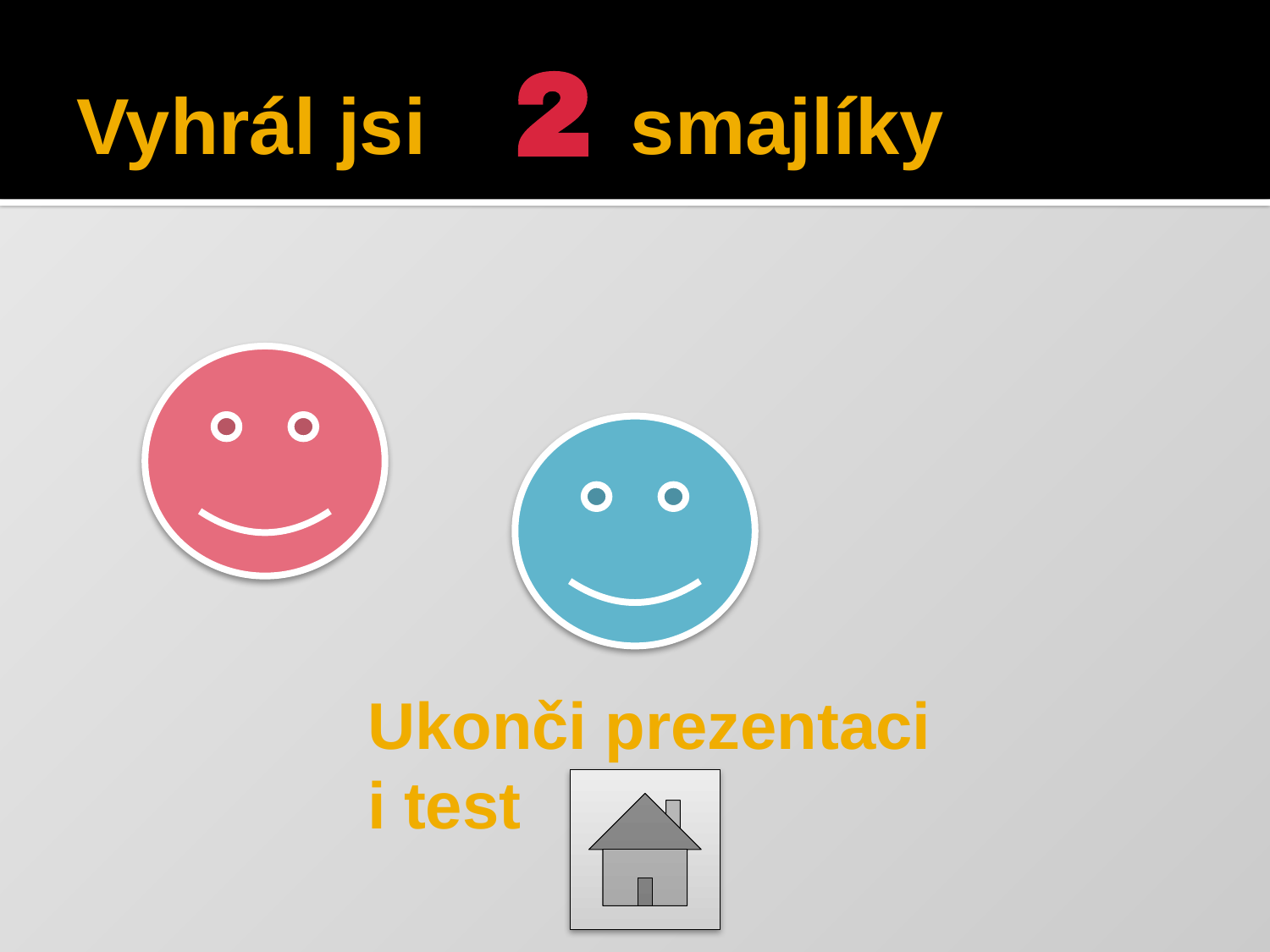

# Vyhrál jsi    2 smajlíky

Ukonči prezentaci
i test